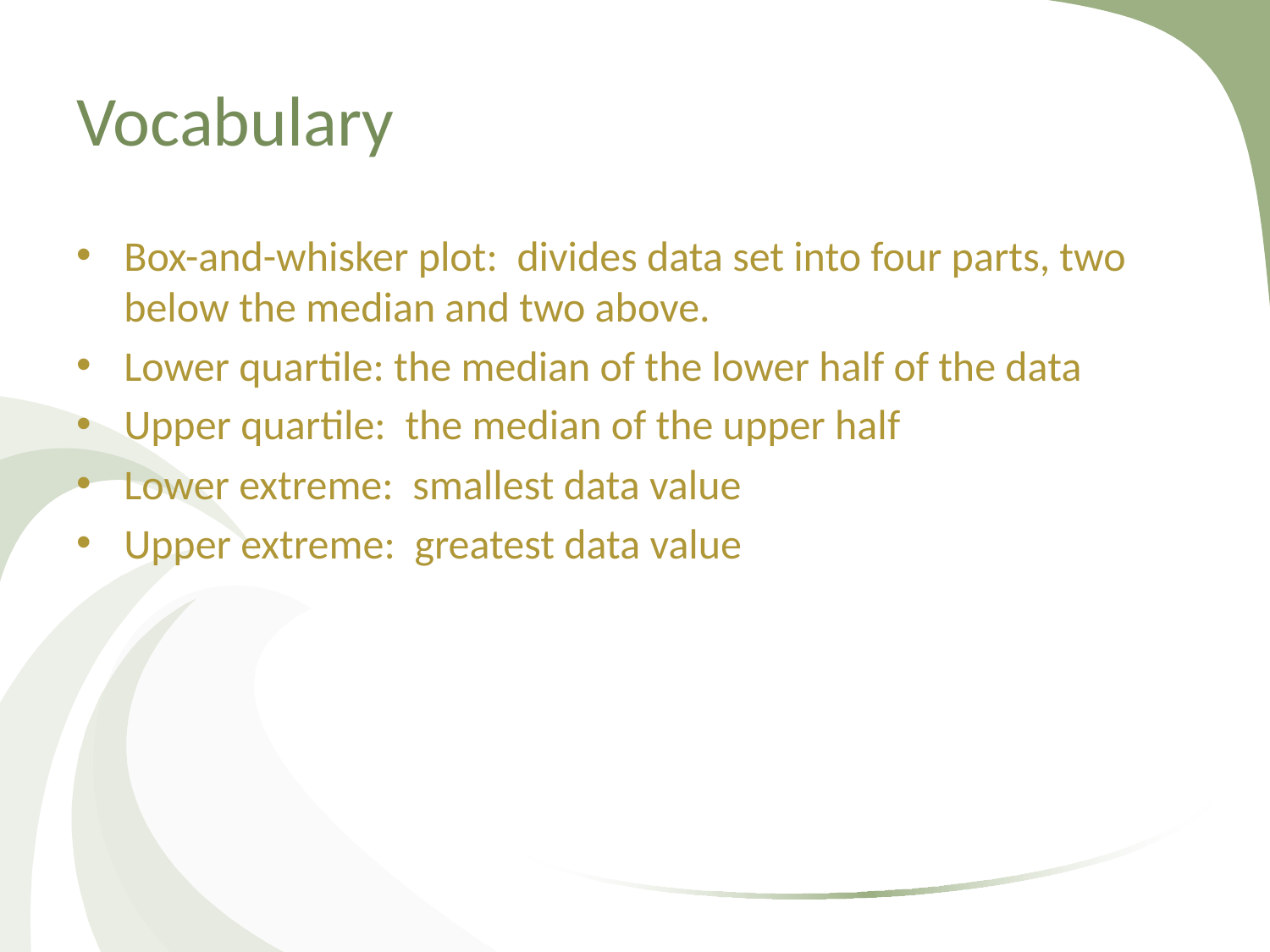

# Vocabulary
Box-and-whisker plot:  divides data set into four parts, two below the median and two above.
Lower quartile: the median of the lower half of the data
Upper quartile:  the median of the upper half
Lower extreme:  smallest data value
Upper extreme:  greatest data value